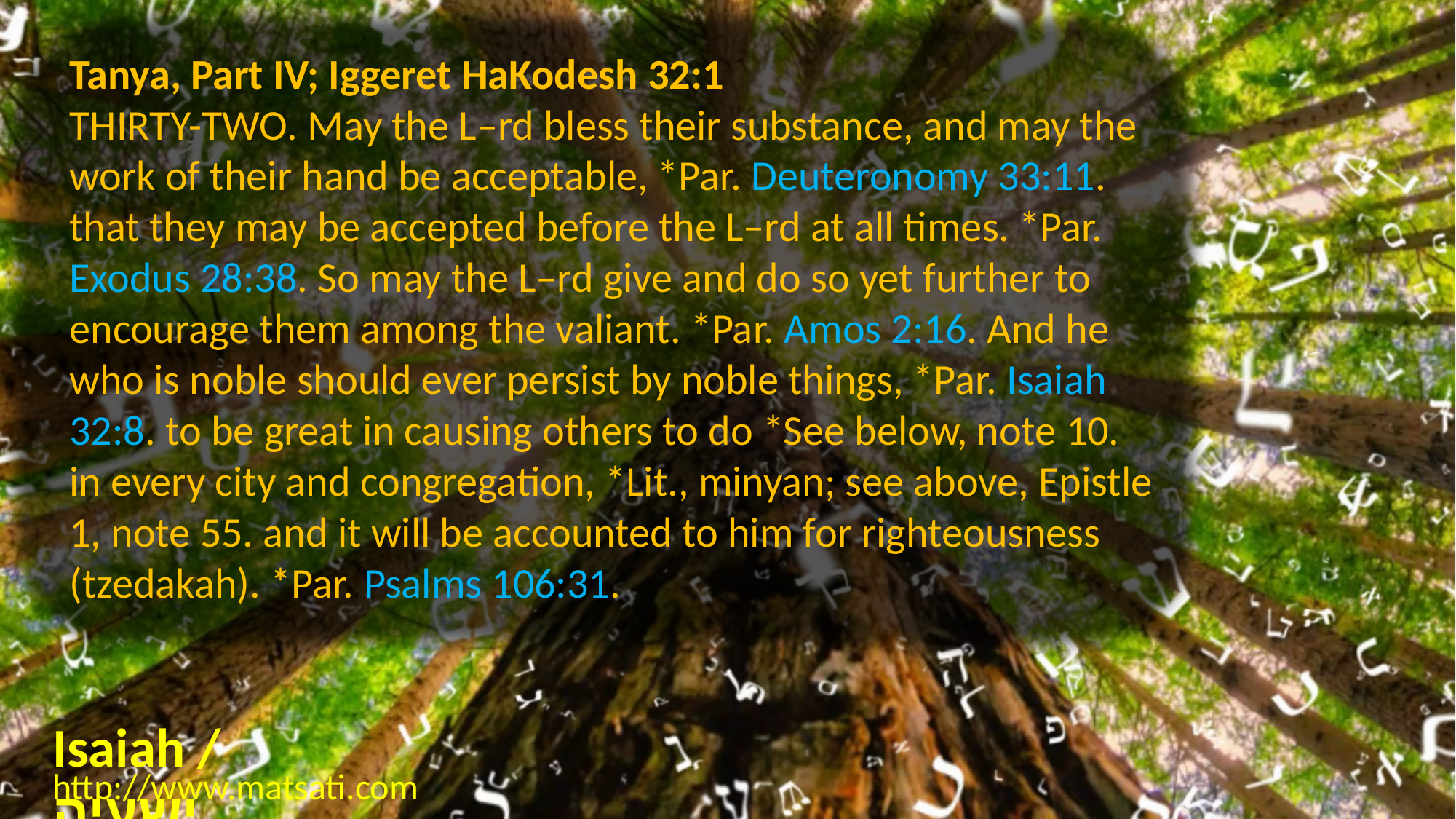

Tanya, Part IV; Iggeret HaKodesh 32:1
THIRTY-TWO. May the L–rd bless their substance, and may the work of their hand be acceptable, *Par. Deuteronomy 33:11. that they may be accepted before the L–rd at all times. *Par. Exodus 28:38. So may the L–rd give and do so yet further to encourage them among the valiant. *Par. Amos 2:16. And he who is noble should ever persist by noble things, *Par. Isaiah 32:8. to be great in causing others to do *See below, note 10. in every city and congregation, *Lit., minyan; see above, Epistle 1, note 55. and it will be accounted to him for righteousness (tzedakah). *Par. Psalms 106:31.
Isaiah / ישעיה
http://www.matsati.com